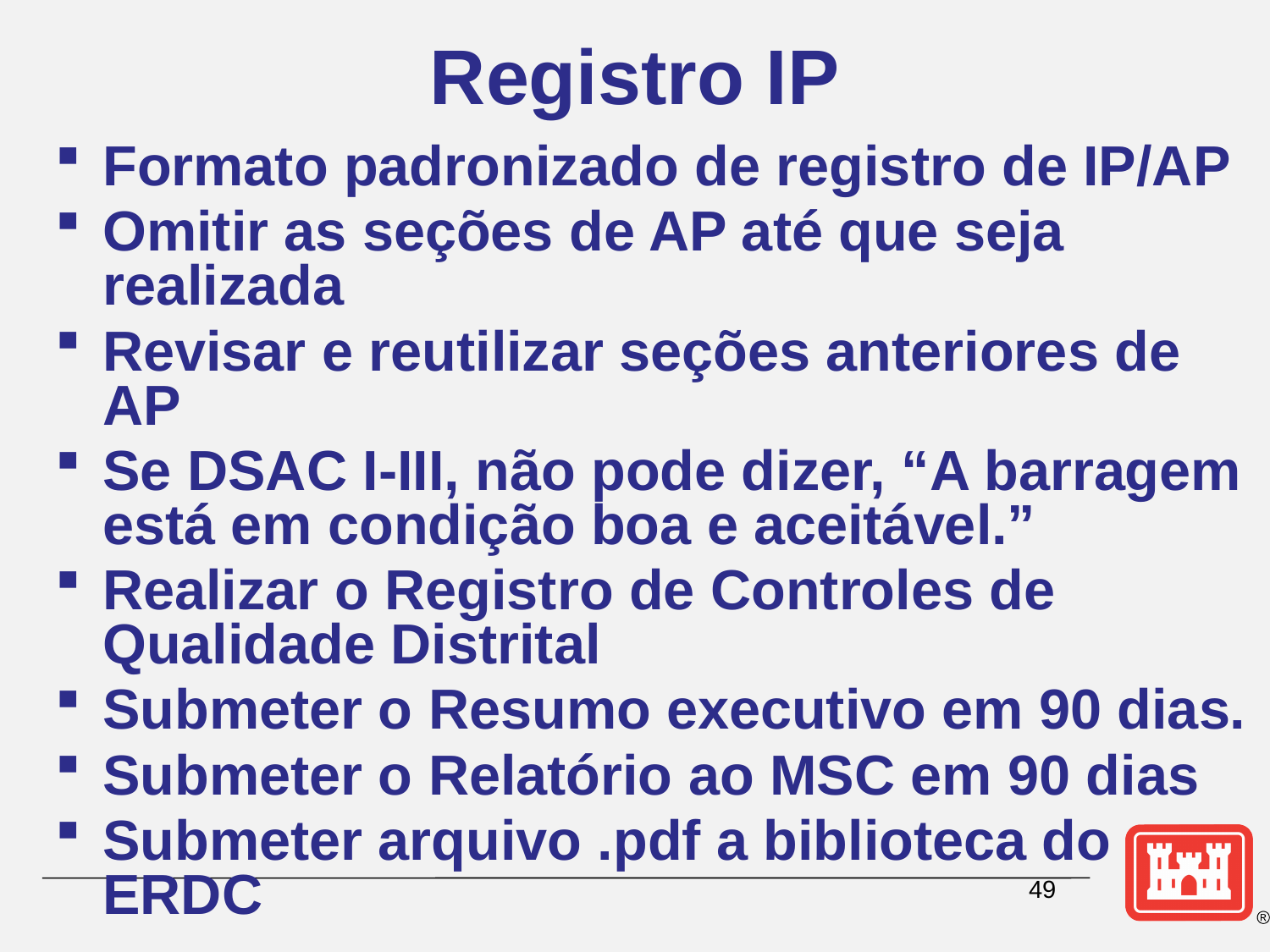

# Registro IP
Formato padronizado de registro de IP/AP
Omitir as seções de AP até que seja realizada
Revisar e reutilizar seções anteriores de AP
Se DSAC I-III, não pode dizer, “A barragem está em condição boa e aceitável.”
Realizar o Registro de Controles de Qualidade Distrital
Submeter o Resumo executivo em 90 dias.
Submeter o Relatório ao MSC em 90 dias
Submeter arquivo .pdf a biblioteca do ERDC

49